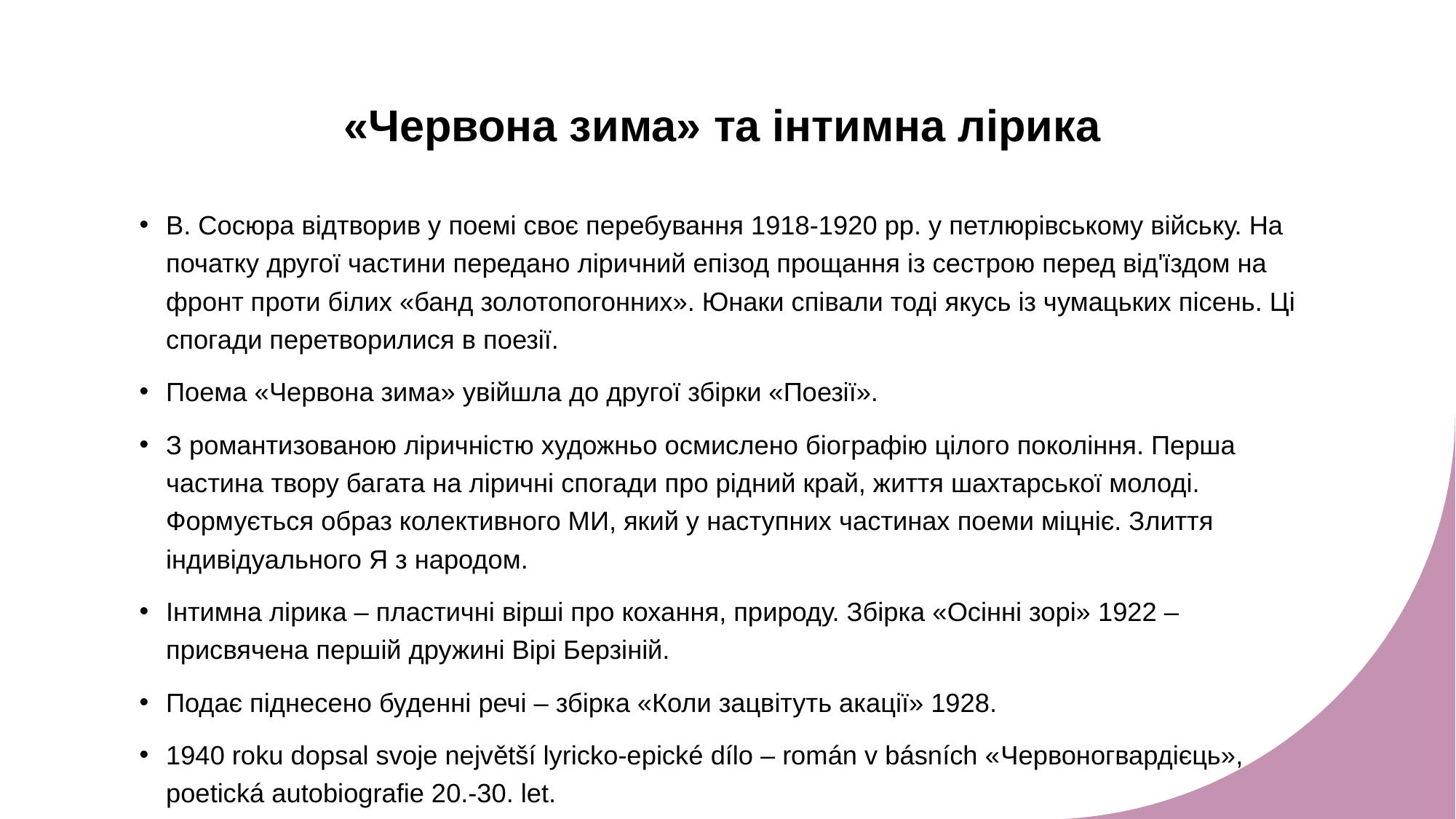

# «Червона зима» та інтимна лірика
В. Сосюра відтворив у поемі своє перебування 1918-1920 рр. у петлюрівському війську. На початку другої частини передано ліричний епізод прощання із сестрою перед від'їздом на фронт проти білих «банд золотопогонних». Юнаки співали тоді якусь із чумацьких пісень. Ці спогади перетворилися в поезії.
Поема «Червона зима» увійшла до другої збірки «Поезії».
З романтизованою ліричністю художньо осмислено біографію цілого покоління. Перша частина твору багата на ліричні спогади про рідний край, життя шахтарської молоді. Формується образ колективного МИ, який у наступних частинах поеми міцніє. Злиття індивідуального Я з народом.
Інтимна лірика – пластичні вірші про кохання, природу. Збірка «Осінні зорі» 1922 – присвячена першій дружині Вірі Берзіній.
Подає піднесено буденні речі – збірка «Коли зацвітуть акації» 1928.
1940 roku dopsal svoje největší lyricko-epické dílo – román v básních «Червоногвардієць», poetická autobiografie 20.-30. let.